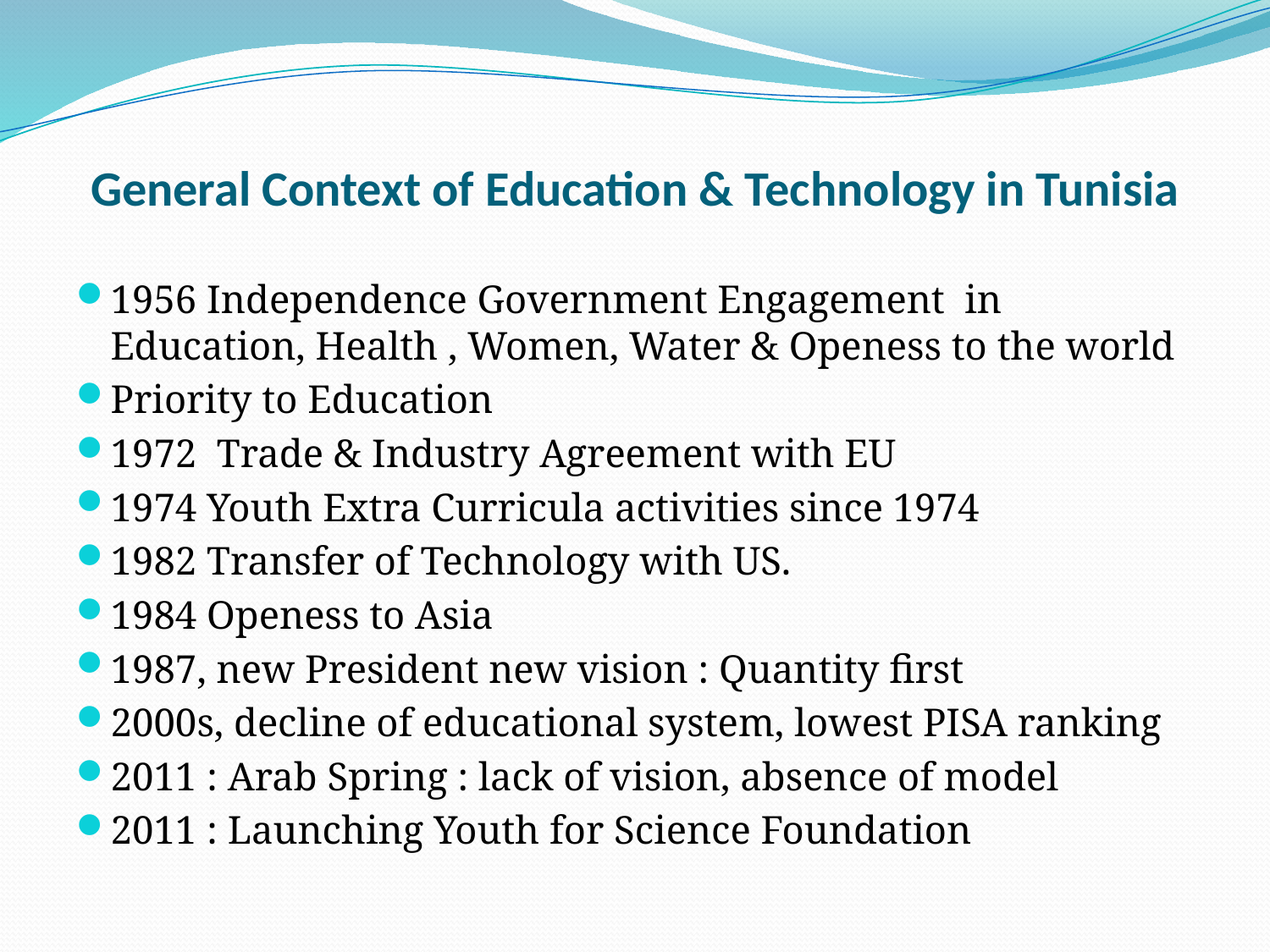

# General Context of Education & Technology in Tunisia
1956 Independence Government Engagement  in Education, Health , Women, Water & Openess to the world
Priority to Education
1972  Trade & Industry Agreement with EU
1974 Youth Extra Curricula activities since 1974
1982 Transfer of Technology with US.
1984 Openess to Asia
1987, new President new vision : Quantity first
2000s, decline of educational system, lowest PISA ranking
2011 : Arab Spring : lack of vision, absence of model
2011 : Launching Youth for Science Foundation